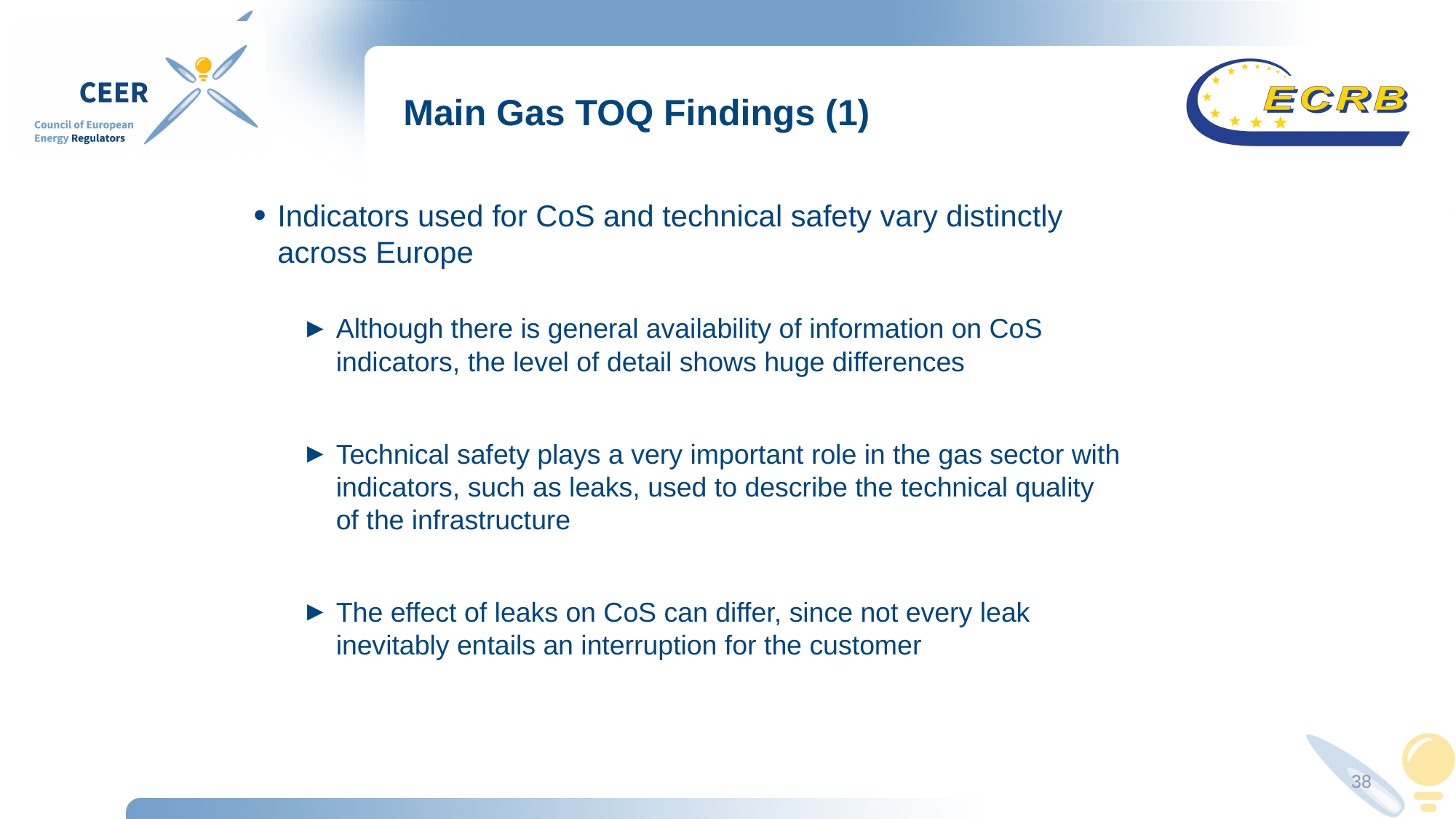

# Main Gas TOQ Findings (1)
Indicators used for CoS and technical safety vary distinctly across Europe

Although there is general availability of information on CoS indicators, the level of detail shows huge differences

Technical safety plays a very important role in the gas sector with indicators, such as leaks, used to describe the technical quality of the infrastructure

The effect of leaks on CoS can differ, since not every leak inevitably entails an interruption for the customer

38